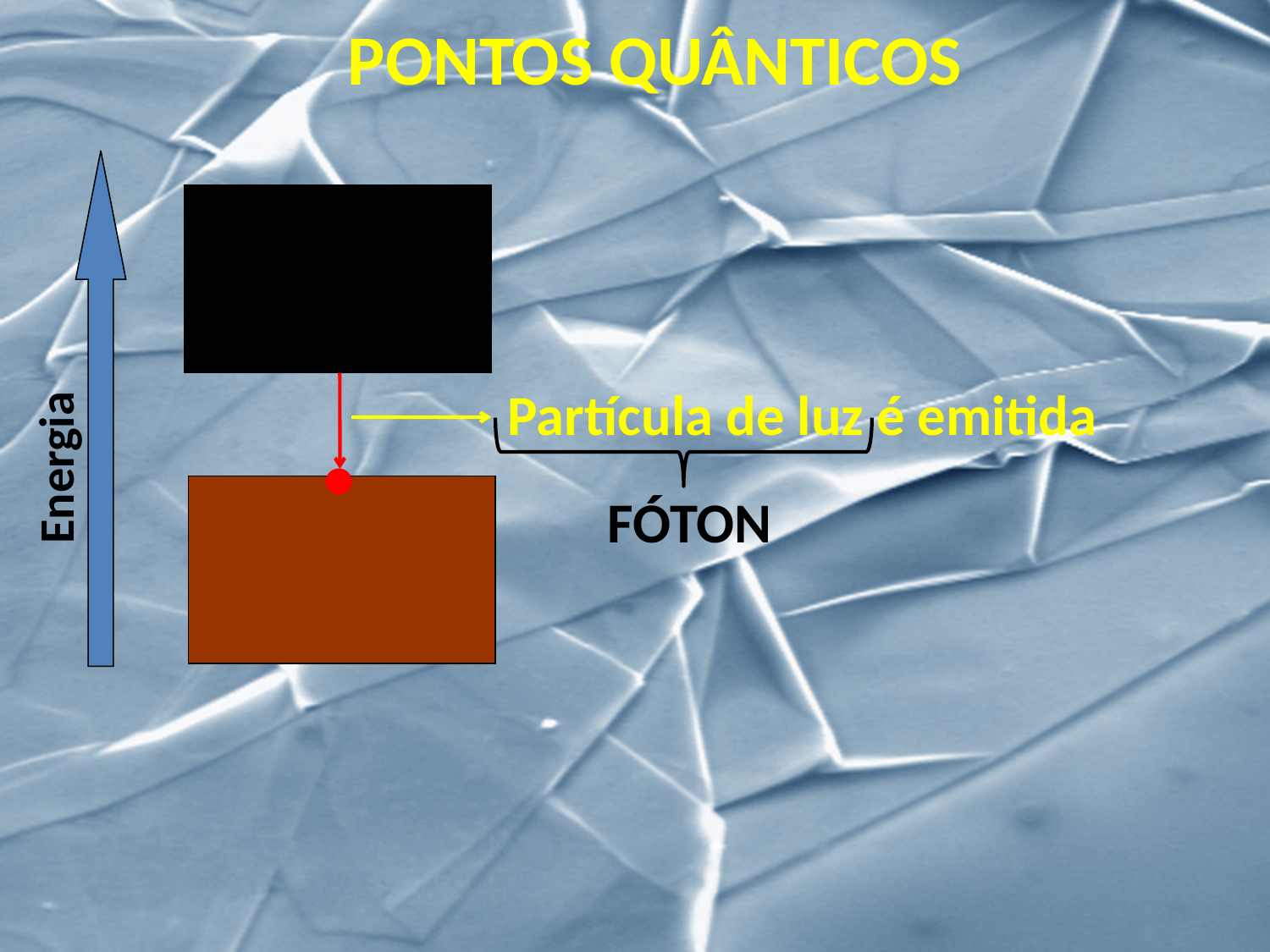

PONTOS QUÂNTICOS

Energia

Partícula de luz é emitida

FÓTON